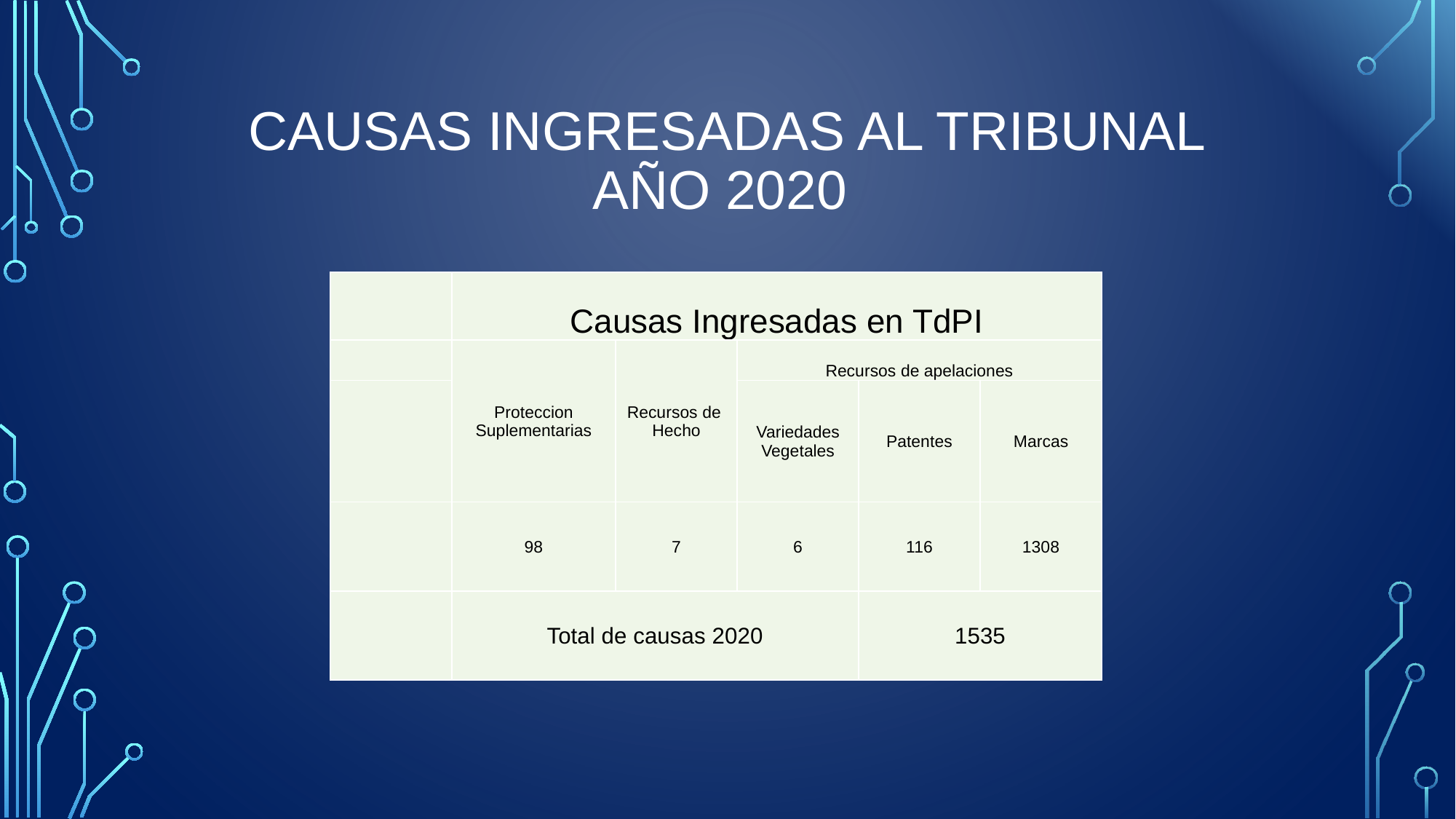

# Causas ingresadas al tribunal AÑO 2020
|  | Causas Ingresadas en TdPI |  |  |  |  |
| --- | --- | --- | --- | --- | --- |
|  | Proteccion Suplementarias | Recursos de Hecho | Recursos de apelaciones |  |  |
|  |  |  | Variedades Vegetales | Patentes | Marcas |
|  | 98 | 7 | 6 | 116 | 1308 |
|  | Total de causas 2020 |  |  | 1535 |  |